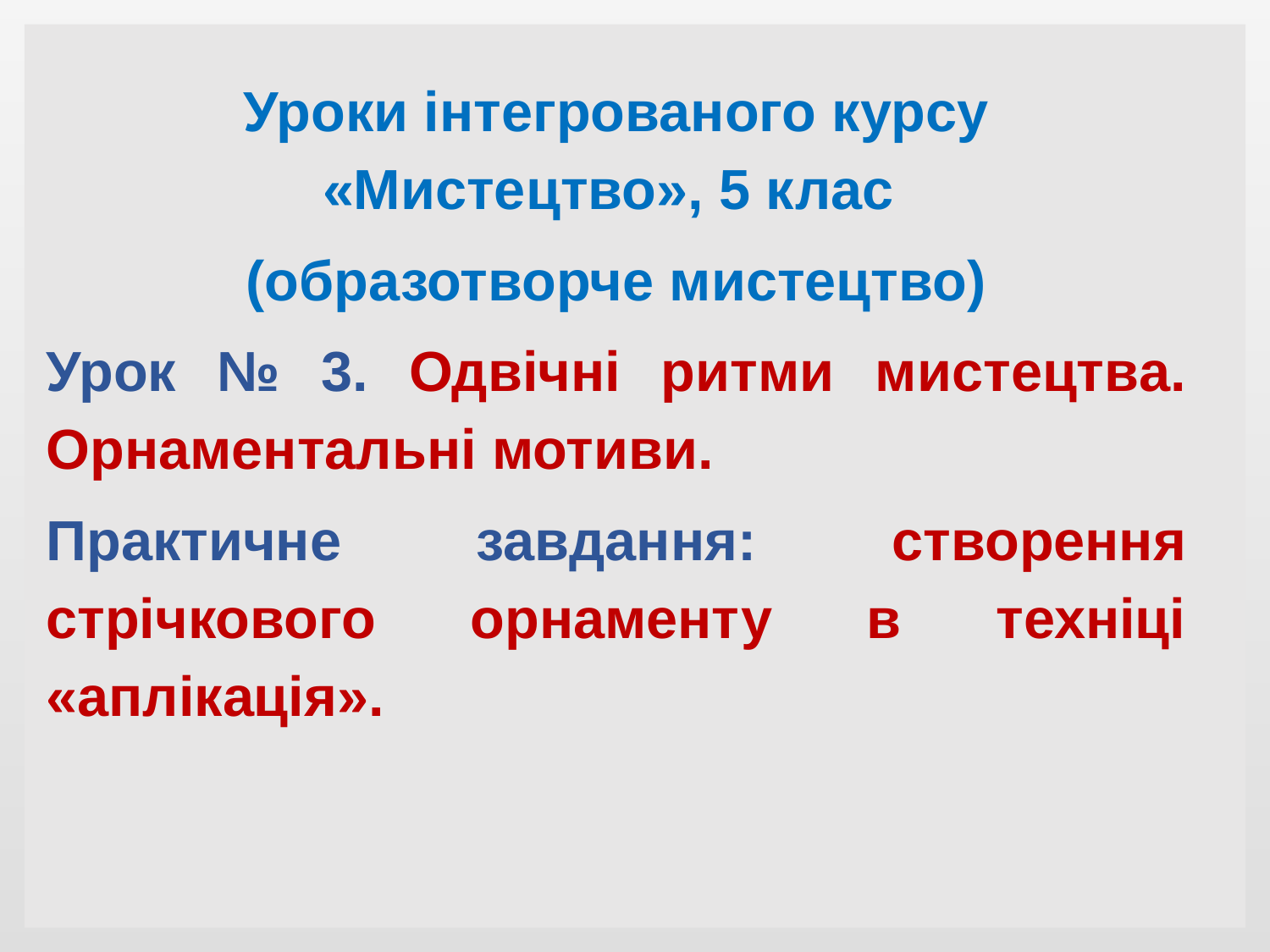

Уроки інтегрованого курсу «Мистецтво», 5 клас
(образотворче мистецтво)
Урок № 3. Одвічні ритми мистецтва. Орнаментальні мотиви.
Практичне завдання: створення стрічкового орнаменту в техніці «аплікація».